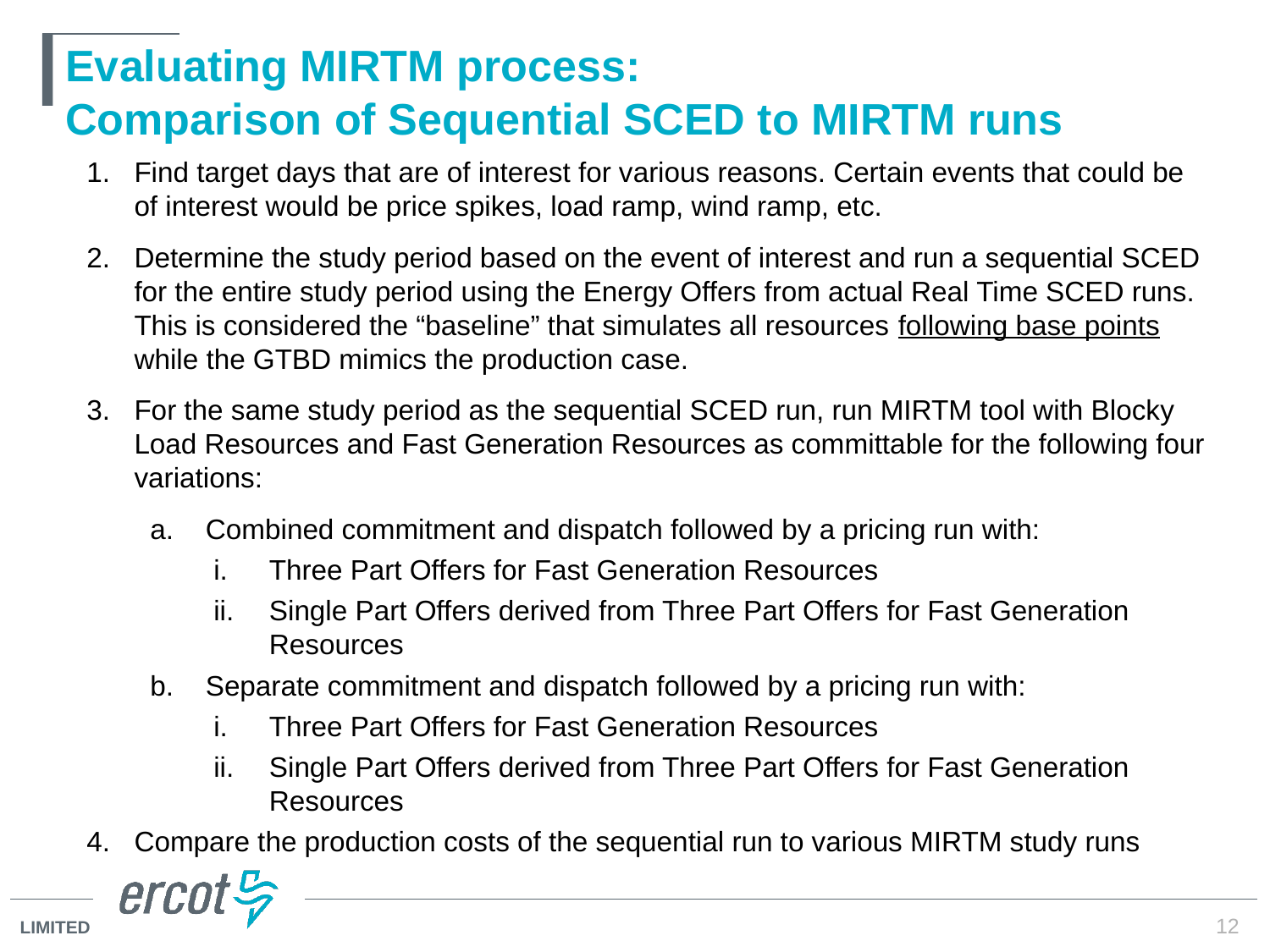

# Evaluating MIRTM process: Comparison of Sequential SCED to MIRTM runs
Find target days that are of interest for various reasons. Certain events that could be of interest would be price spikes, load ramp, wind ramp, etc.
Determine the study period based on the event of interest and run a sequential SCED for the entire study period using the Energy Offers from actual Real Time SCED runs. This is considered the “baseline” that simulates all resources following base points while the GTBD mimics the production case.
For the same study period as the sequential SCED run, run MIRTM tool with Blocky Load Resources and Fast Generation Resources as committable for the following four variations:
Combined commitment and dispatch followed by a pricing run with:
Three Part Offers for Fast Generation Resources
Single Part Offers derived from Three Part Offers for Fast Generation Resources
Separate commitment and dispatch followed by a pricing run with:
Three Part Offers for Fast Generation Resources
Single Part Offers derived from Three Part Offers for Fast Generation Resources
Compare the production costs of the sequential run to various MIRTM study runs

12